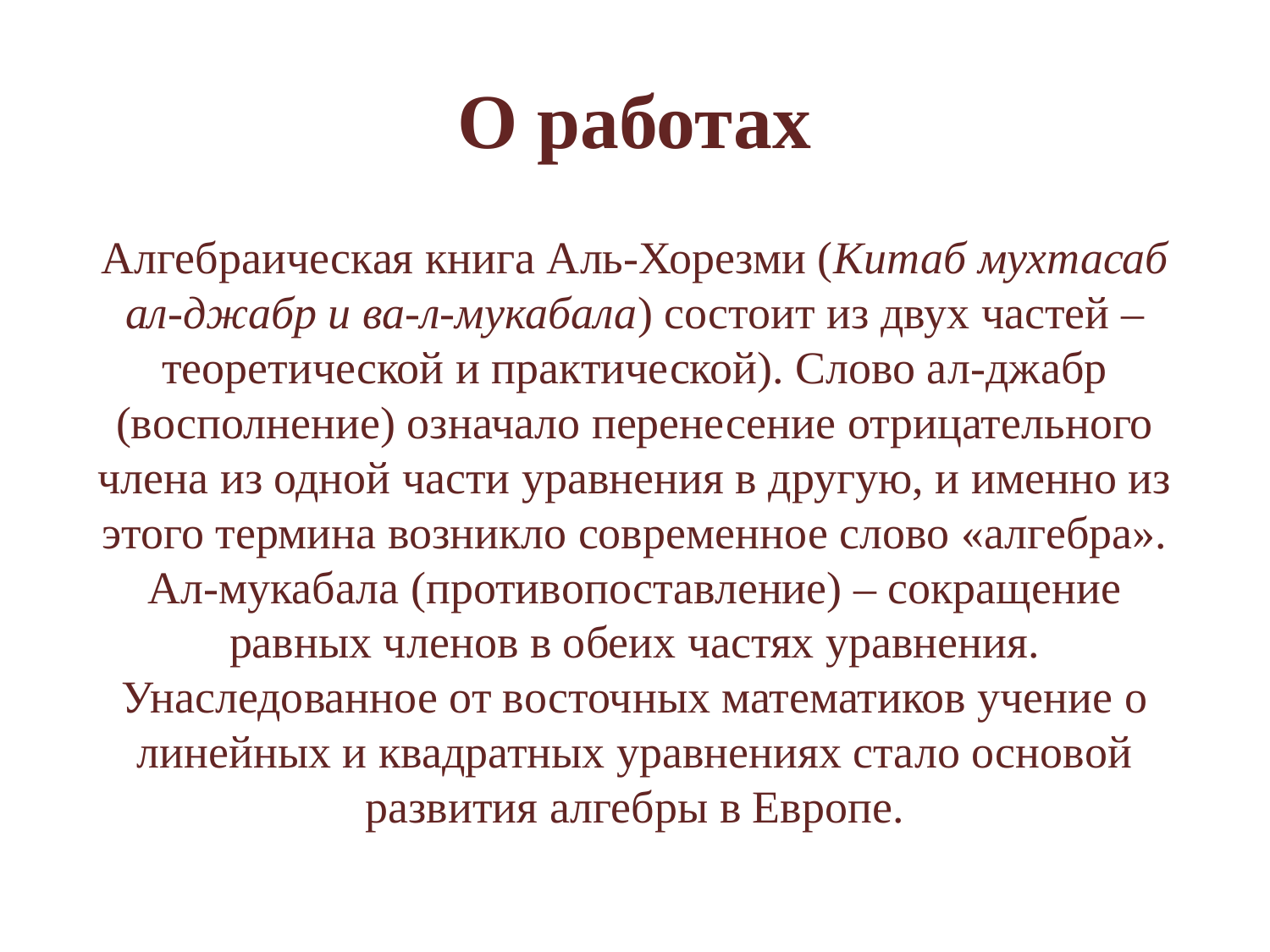

# О работах
Алгебраическая книга Аль-Хорезми (Китаб мухтасаб ал-джабр и ва-л-мукабала) состоит из двух частей – теоретической и практической). Слово ал-джабр (восполнение) означало перенесение отрицательного члена из одной части уравнения в другую, и именно из этого термина возникло современное слово «алгебра». Ал-мукабала (противопоставление) – сокращение равных членов в обеих частях уравнения. Унаследованное от восточных математиков учение о линейных и квадратных уравнениях стало основой развития алгебры в Европе.